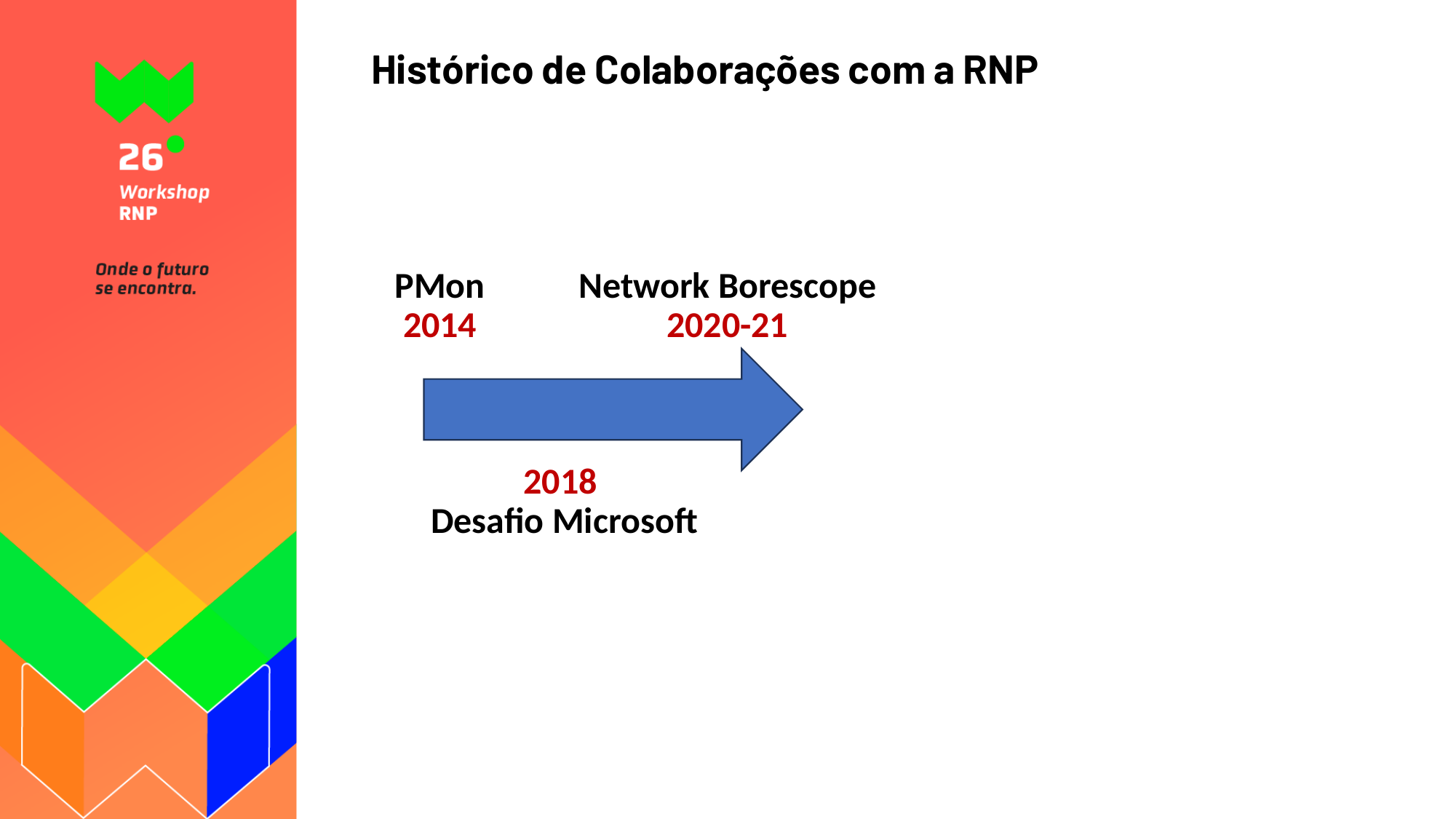

# Histórico de Colaborações com a RNP
PMon
2014
Network Borescope
2020-21

2018
Desafio Microsoft